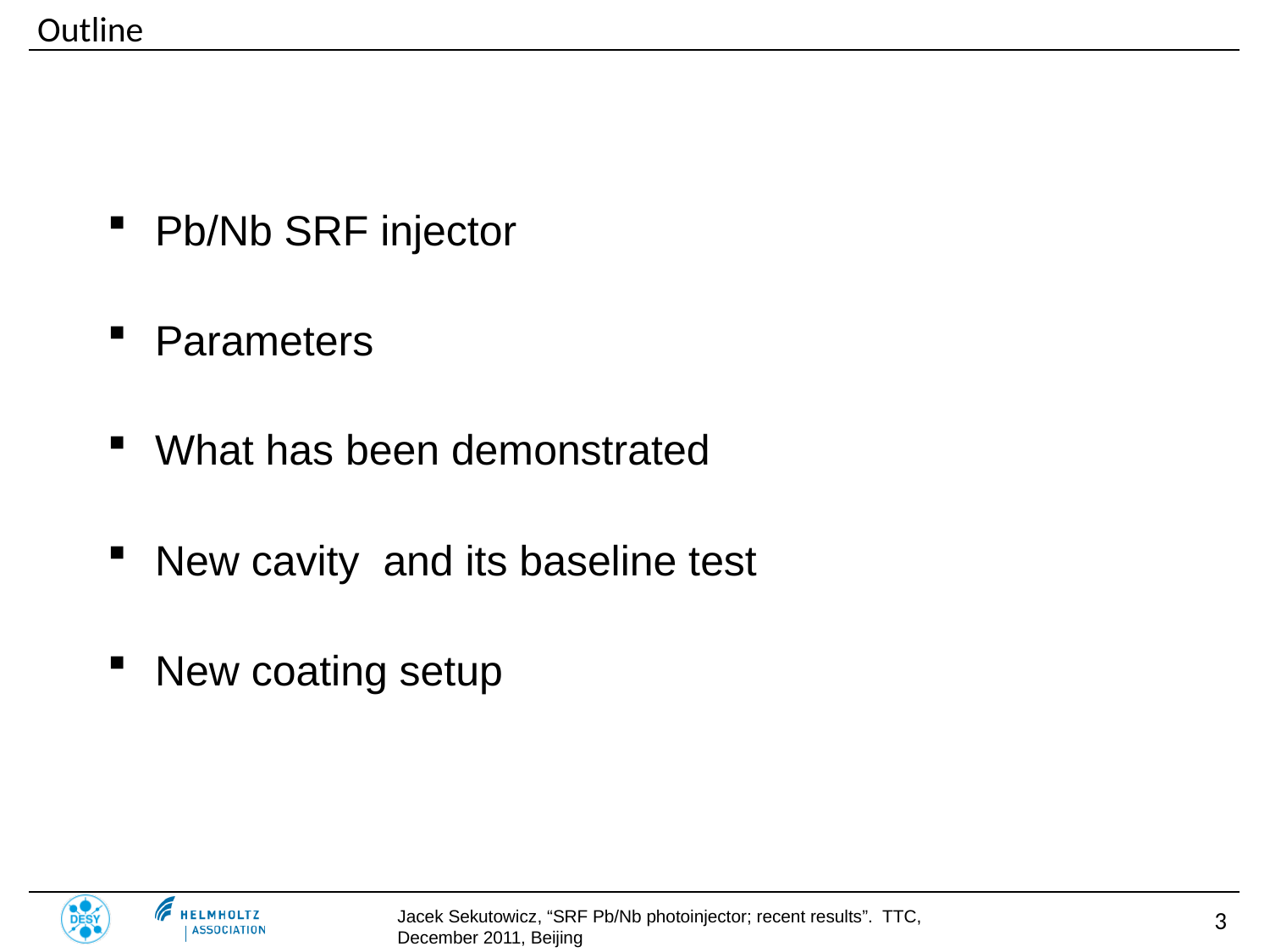

Outline
Pb/Nb SRF injector
Parameters
What has been demonstrated
New cavity  and its baseline test
New coating setup
3
Jacek Sekutowicz, “SRF Pb/Nb photoinjector; recent results”.  TTC,  December 2011, Beijing